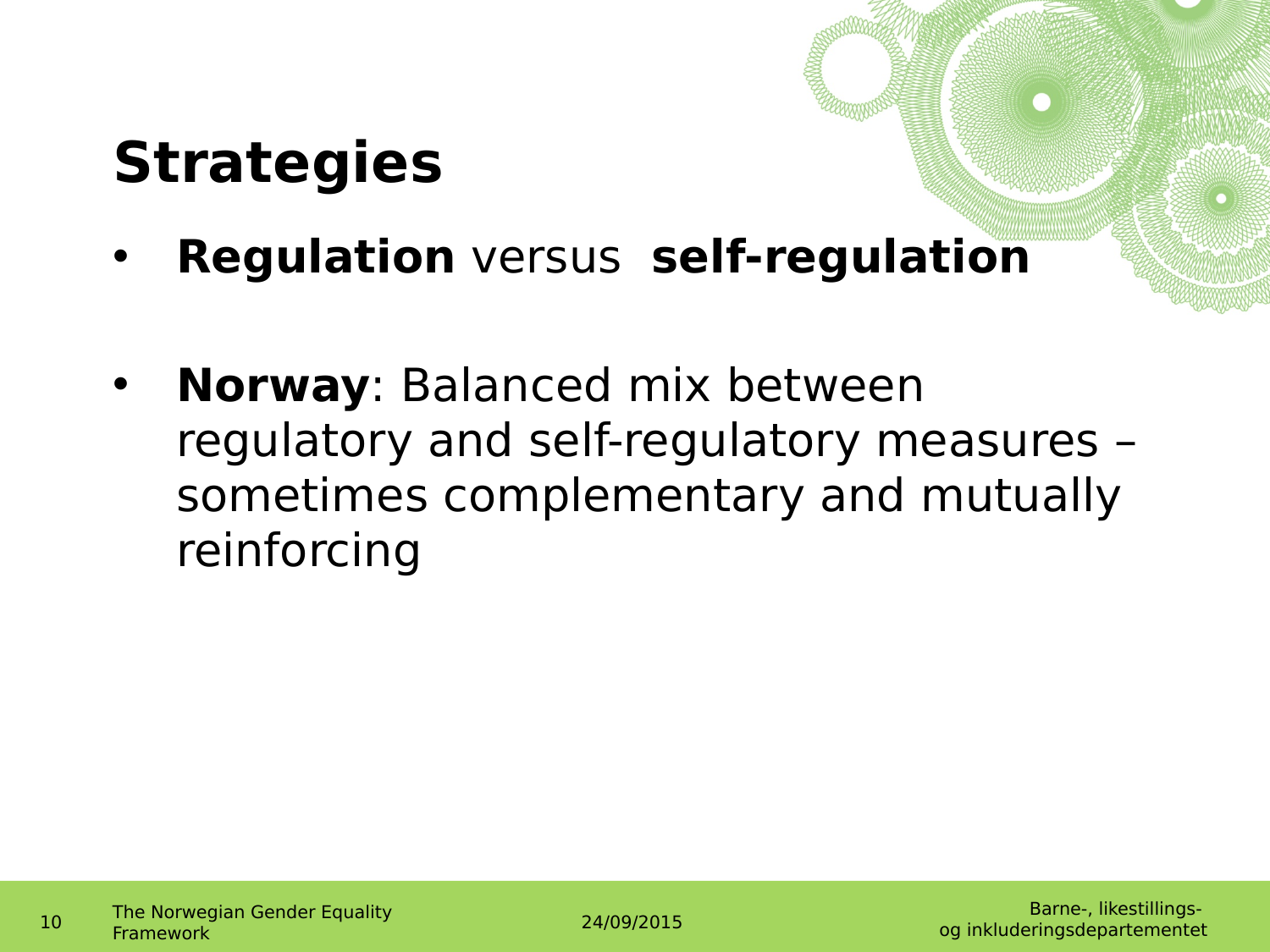

# Strategies
Regulation versus  self-regulation

Norway: Balanced mix between regulatory and self-regulatory measures – sometimes complementary and mutually reinforcing

10
The Norwegian Gender Equality Framework
24/09/2015